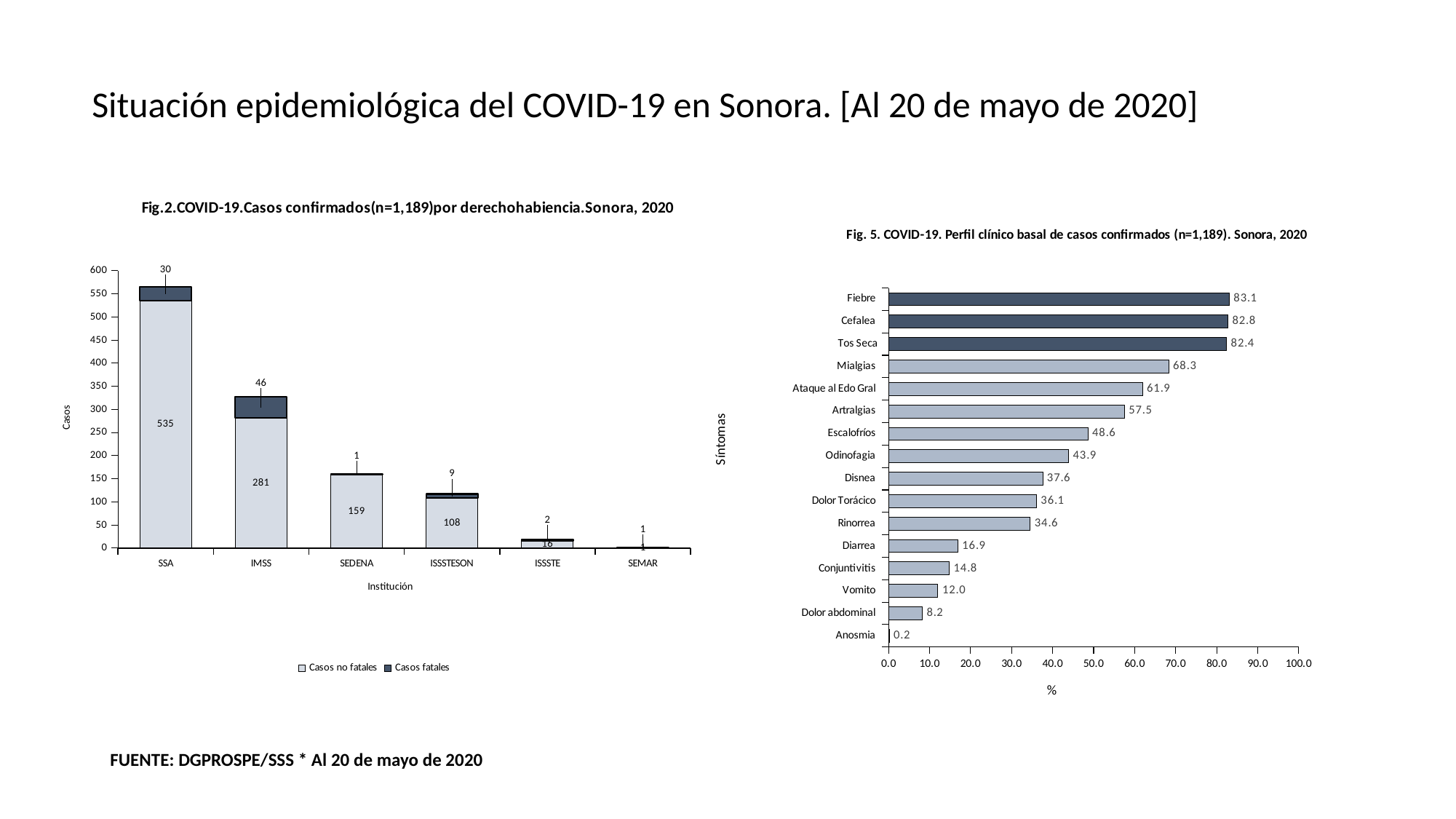

# Situación epidemiológica del COVID-19 en Sonora. [Al 20 de mayo de 2020]

### Chart: Fig.2.COVID-19.Casos confirmados(n=1,189)por derechohabiencia.Sonora, 2020

| Category | Casos no fatales | Casos fatales |
|---|---|---|
| SSA | 535.0 | 30.0 |
| IMSS | 281.0 | 46.0 |
| SEDENA | 159.0 | 1.0 |
| ISSSTESON | 108.0 | 9.0 |
| ISSSTE | 16.0 | 2.0 |
| SEMAR | 1.0 | 1.0 |

### Chart: Fig. 5. COVID-19. Perfil clínico basal de casos confirmados (n=1,189). Sonora, 2020

| Category |  |
|---|---|
| Anosmia  | 0.16820857863751051 |
| Dolor abdominal  | 8.242220353238014 |
| Vomito  | 12.026913372582001 |
| Conjuntivitis  | 14.802354920100925 |
| Diarrea  | 16.904962153069807 |
| Rinorrea  | 34.56686291000841 |
| Dolor Torácico  | 36.080740117746004 |
| Disnea  | 37.5946173254836 |
| Odinofagia  | 43.90243902439025 |
| Escalofríos  | 48.61227922624054 |
| Artralgias  | 57.527333894028594 |
| Ataque al Edo Gral  | 61.90075693860387 |
| Mialgias  | 68.29268292682927 |
| Tos Seca | 82.42220353238015 |
| Cefalea  | 82.75862068965517 |
| Fiebre  | 83.0950378469302 |
FUENTE: DGPROSPE/SSS * Al 20 de mayo de 2020